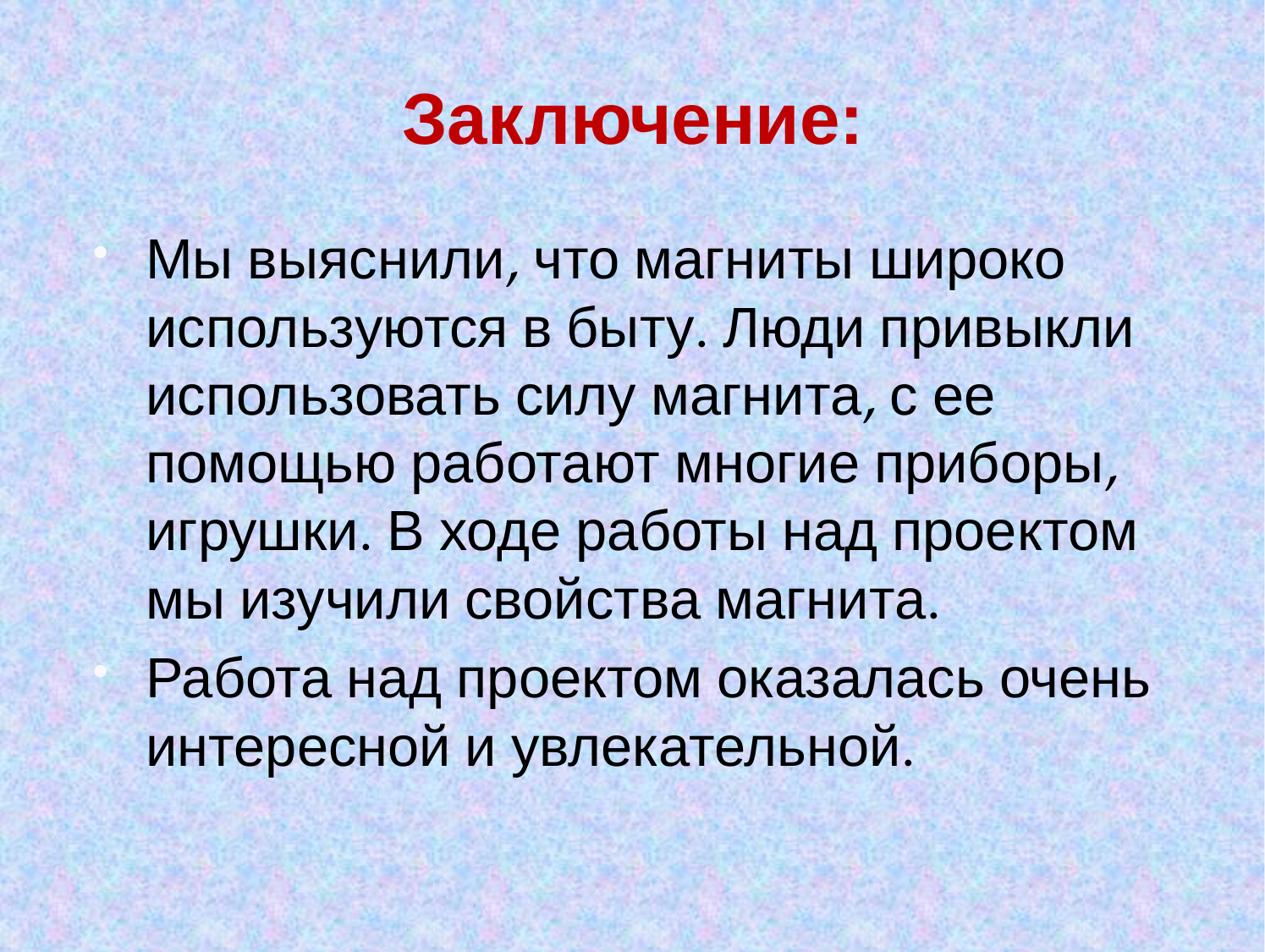

# Заключение:
Мы выяснили, что магниты широко используются в быту. Люди привыкли использовать силу магнита, с ее помощью работают многие приборы, игрушки. В ходе работы над проектом мы изучили свойства магнита.
Работа над проектом оказалась очень интересной и увлекательной.